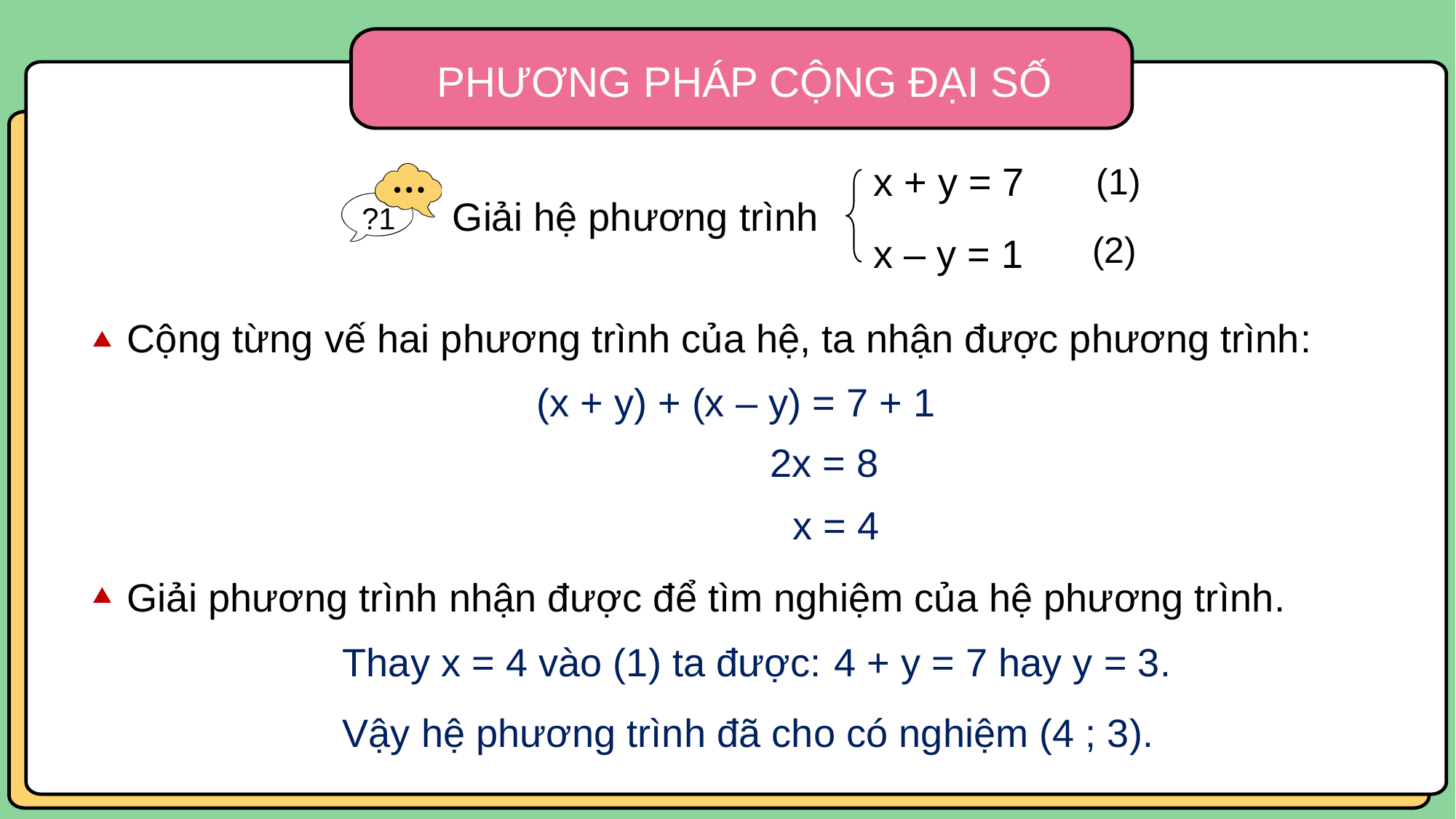

PHƯƠNG PHÁP CỘNG ĐẠI SỐ

x + y = 7
(1)

?1

Giải hệ phương trình
(2)
x – y = 1
Cộng từng vế hai phương trình của hệ, ta nhận được phương trình:

(x + y) + (x – y) = 7 + 1
2x = 8
x = 4
Giải phương trình nhận được để tìm nghiệm của hệ phương trình.

Thay x = 4 vào (1) ta được:
4 + y = 7 hay y = 3.
Vậy hệ phương trình đã cho có nghiệm (4 ; 3).